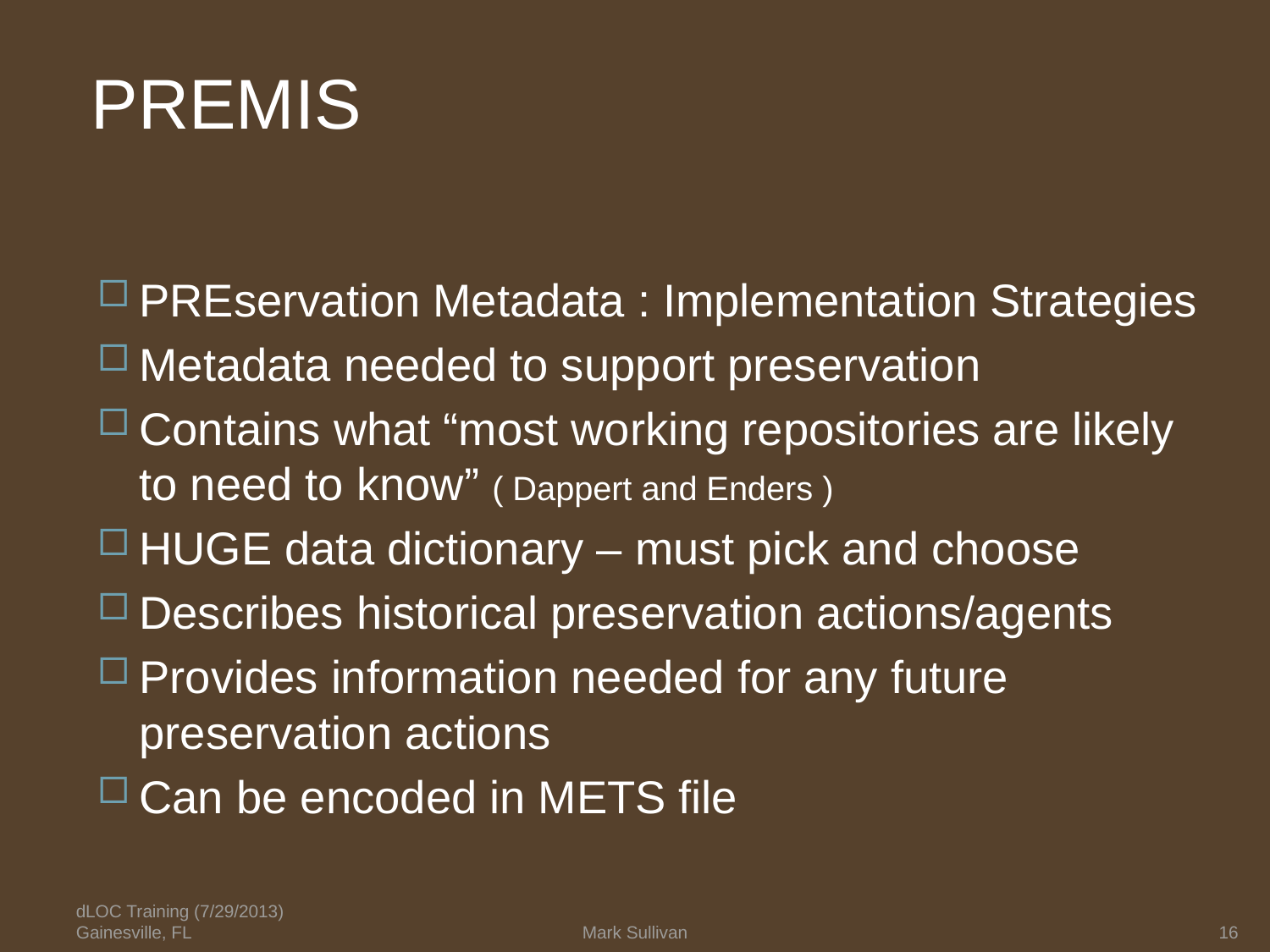

# PREMIS
PREservation Metadata : Implementation Strategies
Metadata needed to support preservation
Contains what “most working repositories are likely to need to know” ( Dappert and Enders )
HUGE data dictionary – must pick and choose
Describes historical preservation actions/agents
Provides information needed for any future preservation actions
Can be encoded in METS file

dLOC Training (7/29/2013)           Gainesville, FL
Mark Sullivan
16